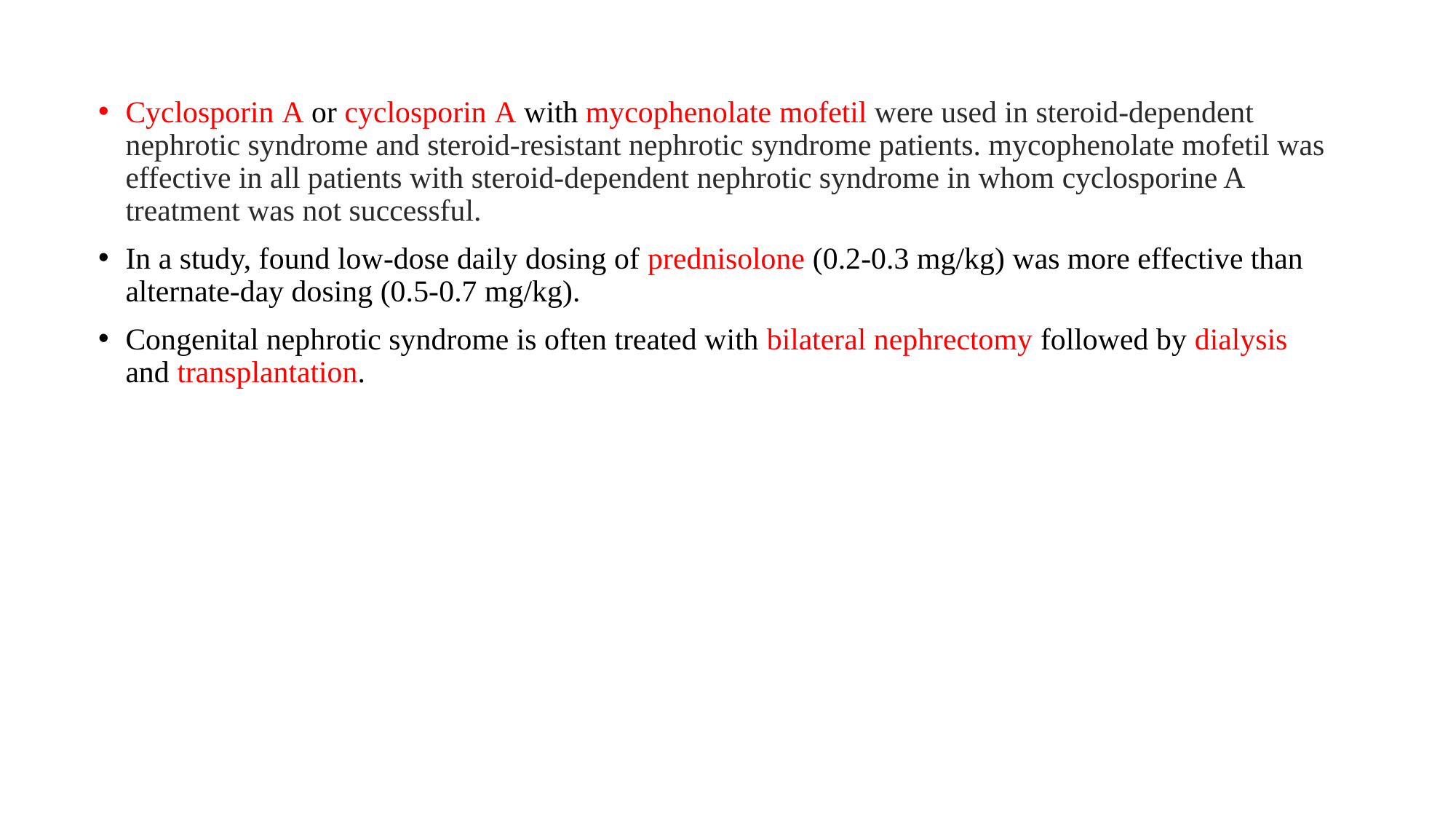

#
Cyclosporin A or cyclosporin A with mycophenolate mofetil were used in steroid-dependent nephrotic syndrome and steroid-resistant nephrotic syndrome patients. mycophenolate mofetil was effective in all patients with steroid-dependent nephrotic syndrome in whom cyclosporine A treatment was not successful.
In a study, found low-dose daily dosing of prednisolone (0.2-0.3 mg/kg) was more effective than alternate-day dosing (0.5-0.7 mg/kg).
Congenital nephrotic syndrome is often treated with bilateral nephrectomy followed by dialysis and transplantation.